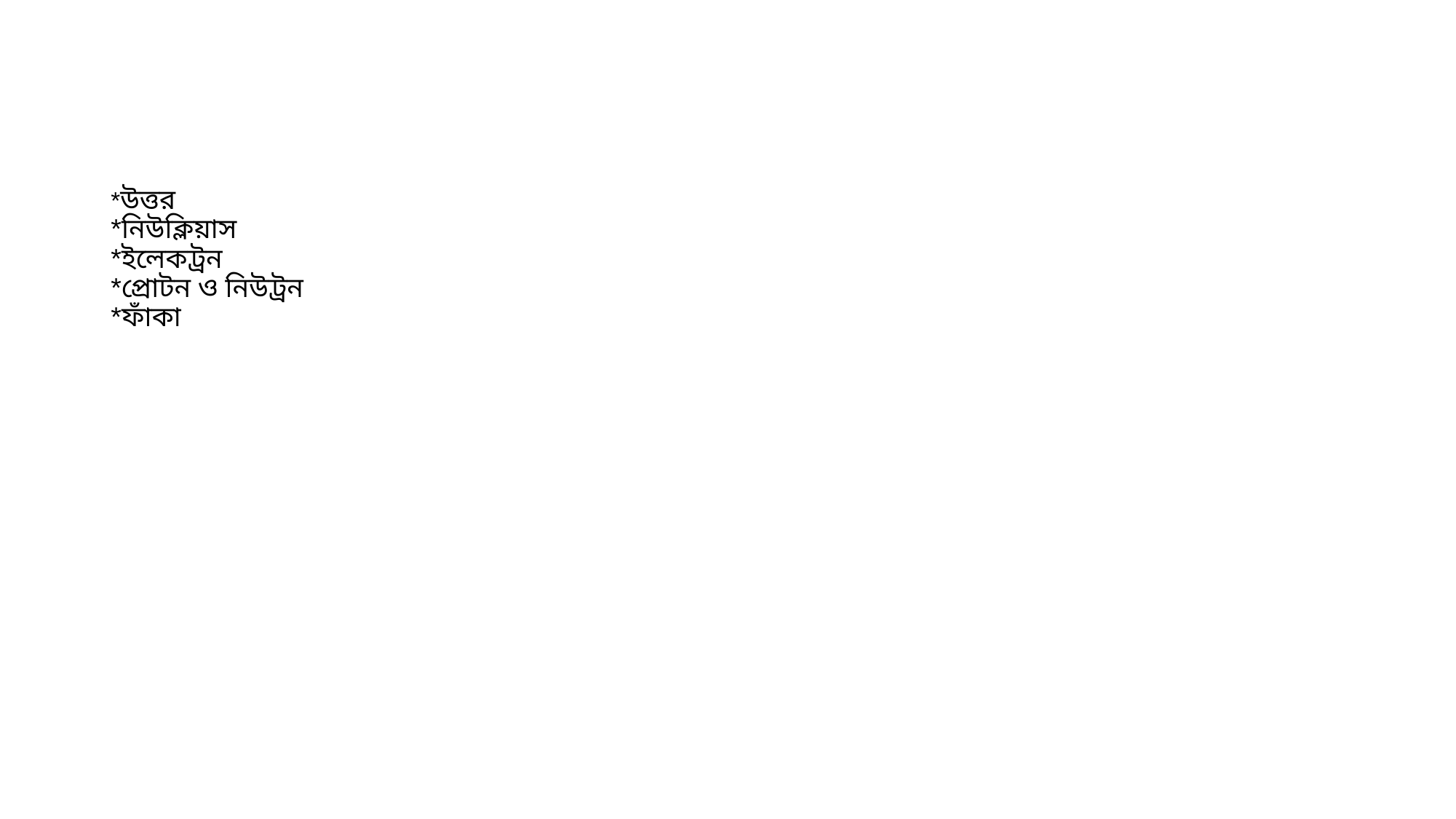

# *উত্তর *নিউক্লিয়াস *ইলেকট্রন *প্রোটন ও নিউট্রন *ফাঁকা